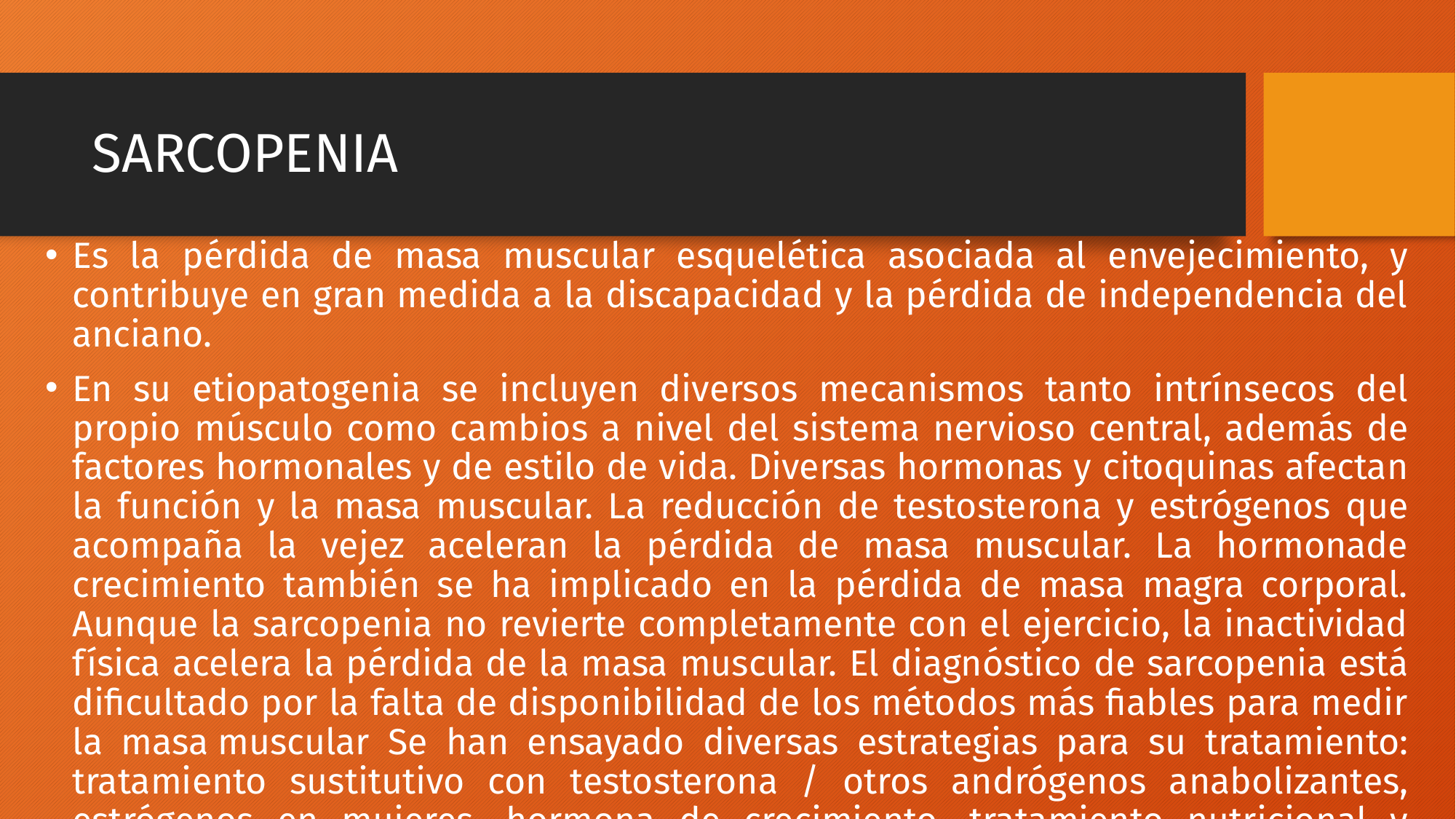

# SARCOPENIA
Es la pérdida de masa muscular esquelética asociada al envejecimiento, y contribuye en gran medida a la discapacidad y la pérdida de independencia del anciano.
En su etiopatogenia se incluyen diversos mecanismos tanto intrínsecos del propio músculo como cambios a nivel del sistema nervioso central, además de factores hormonales y de estilo de vida. Diversas hormonas y citoquinas afectan la función y la masa muscular. La reducción de testosterona y estrógenos que acompaña la vejez aceleran la pérdida de masa muscular. La hormonade crecimiento también se ha implicado en la pérdida de masa magra corporal. Aunque la sarcopenia no revierte completamente con el ejercicio, la inactividad física acelera la pérdida de la masa muscular. El diagnóstico de sarcopenia está dificultado por la falta de disponibilidad de los métodos más fiables para medir la masa muscular Se han ensayado diversas estrategias para su tratamiento: tratamiento sustitutivo con testosterona / otros andrógenos anabolizantes, estrógenos en mujeres, hormona de crecimiento, tratamiento nutricional y ejercicio físico. De todas las alternativas terapéuticas, sólo el ejercicio físico de resistencia ha demostrado su eficacia en incrementar la masa muscular esquelética, asociado o no a suplementación nutricional.